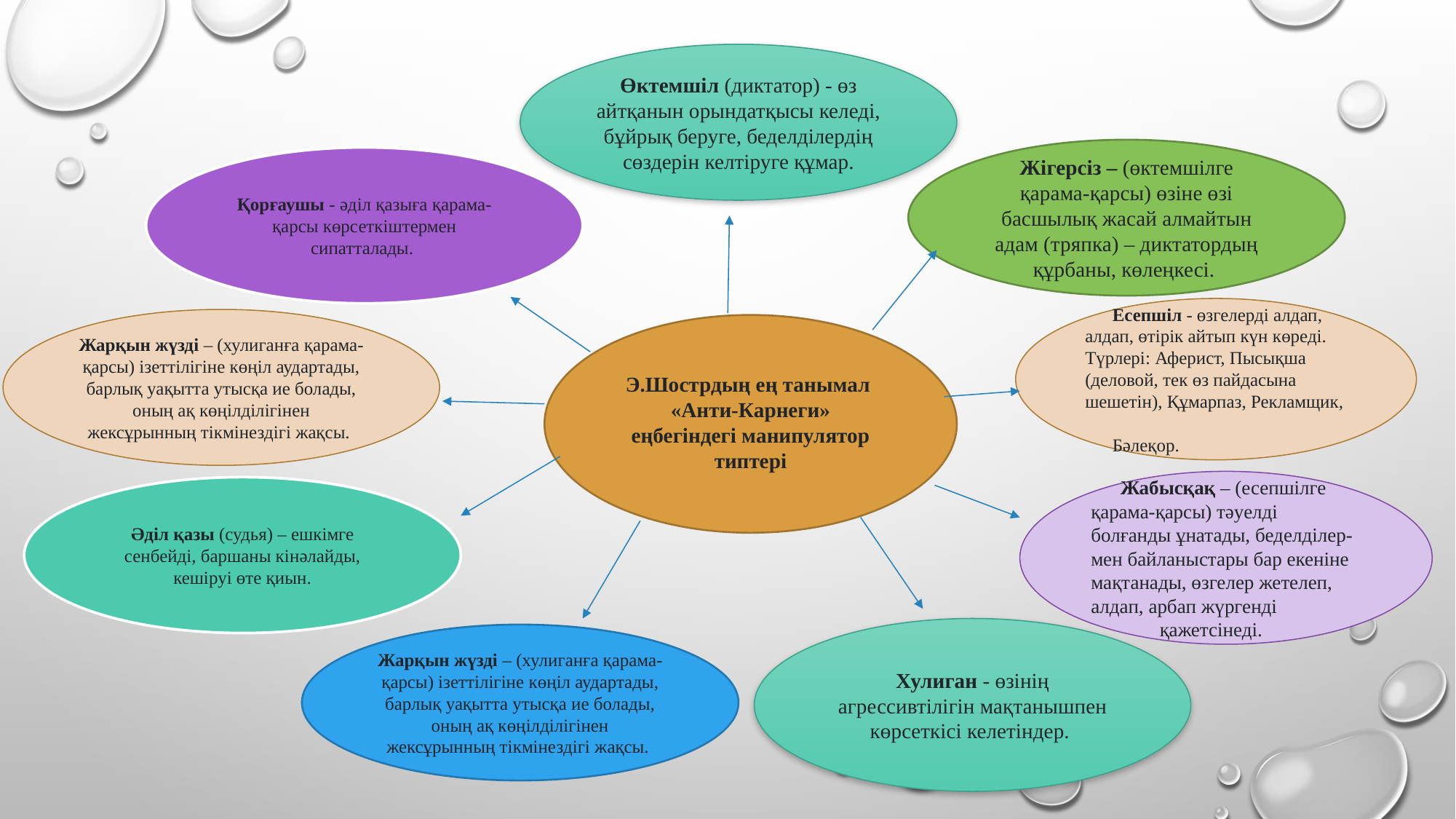

Өктемшіл (диктатор) - өз айтқанын орындатқысы келеді, бұйрық беруге, беделділердің сөздерін келтіруге құмар.
Жігерсіз – (өктемшілге қарама-қарсы) өзіне өзі басшылық жасай алмайтын адам (тряпка) – диктатордың құрбаны, көлеңкесі.
Қорғаушы - әділ қазыға қарама-қарсы көрсеткіштермен сипатталады.
      Есепшіл - өзгелерді алдап, алдап, өтірік айтып күн көреді. Түрлері: Аферист, Пысықша (деловой, тек өз пайдасына шешетін), Құмарпаз, Рекламщик,
      Бәлеқор.
Жарқын жүзді – (хулиганға қарама-қарсы) ізеттілігіне көңіл аудартады, барлық уақытта утысқа ие болады, оның ақ көңілділігінен жексұрынның тікмінездігі жақсы.

Э.Шострдың ең танымал
«Анти-Карнеги» еңбегіндегі манипулятор типтері

      Жабысқақ – (есепшілге қарама-қарсы) тәуелді болғанды ұнатады, беделділер-мен байланыстары бар екеніне мақтанады, өзгелер жетелеп, алдап, арбап жүргенді
              қажетсінеді.
Әділ қазы (судья) – ешкімге сенбейді, баршаны кінәлайды, кешіруі өте қиын.
Хулиган - өзінің агрессивтілігін мақтанышпен көрсеткісі келетіндер.
Жарқын жүзді – (хулиганға қарама-қарсы) ізеттілігіне көңіл аудартады, барлық уақытта утысқа ие болады, оның ақ көңілділігінен жексұрынның тікмінездігі жақсы.